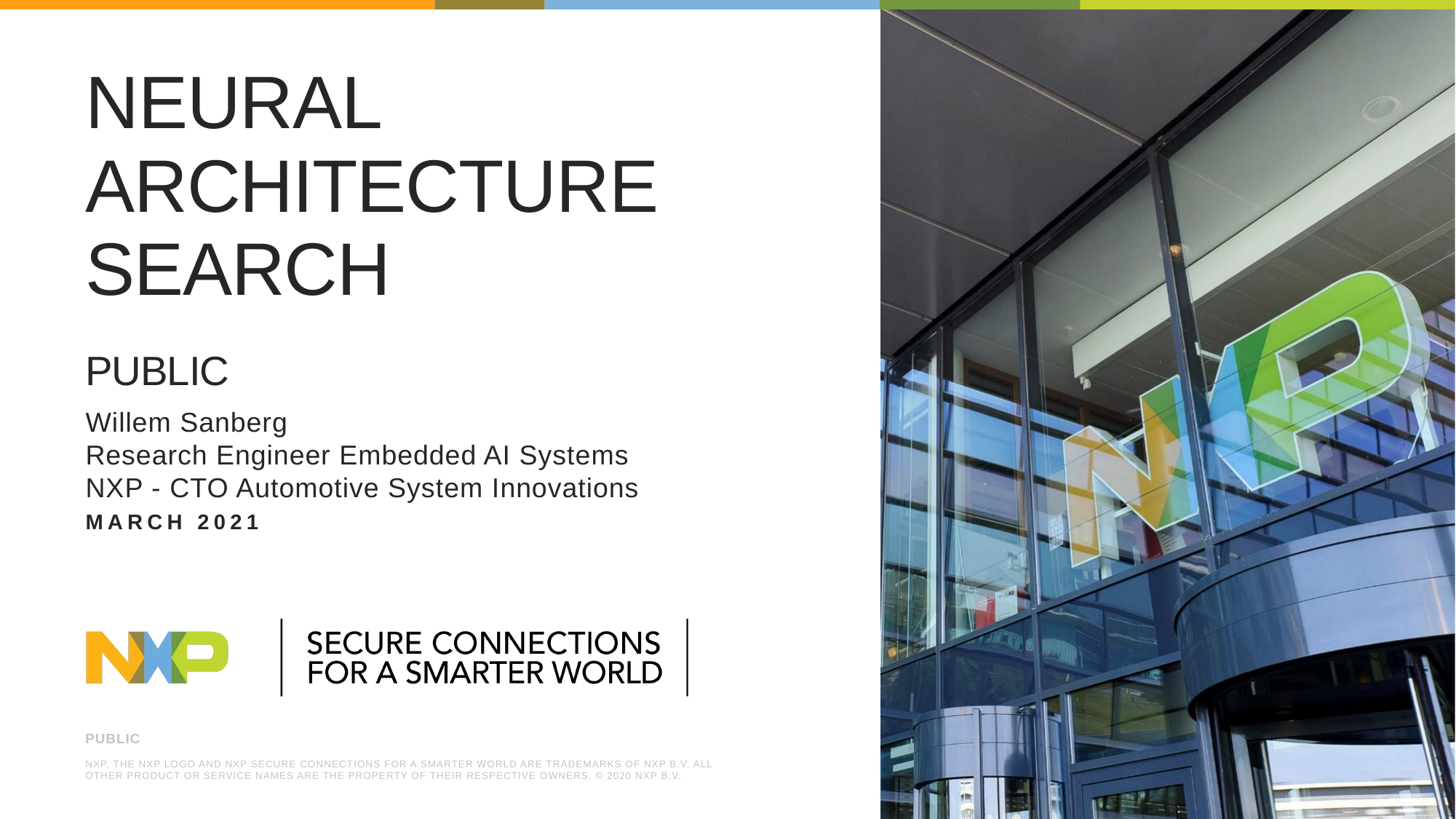

# Neural Architecture search public
Willem Sanberg
Research Engineer Embedded AI Systems
NXP - CTO Automotive System Innovations
March 2021